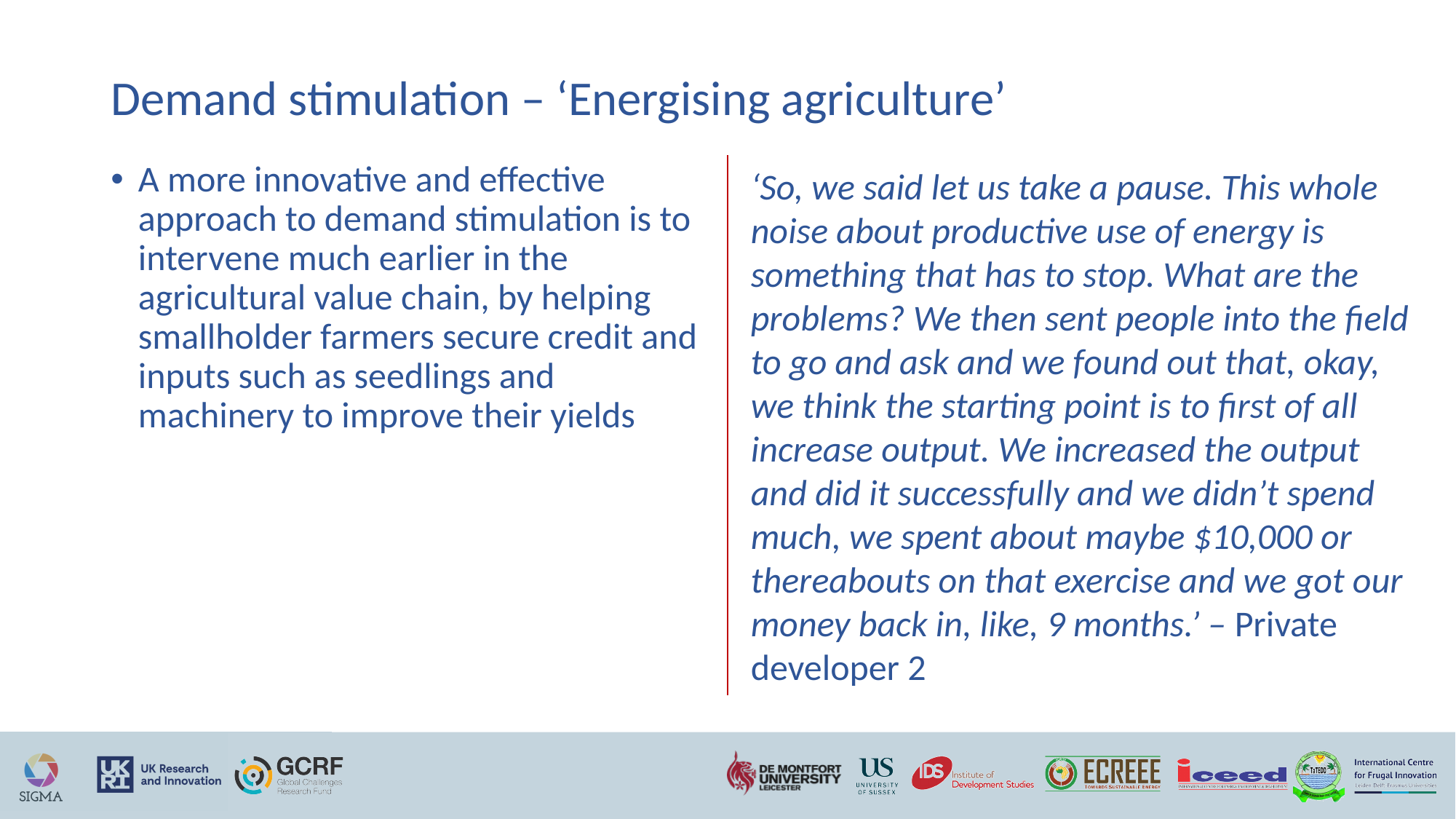

# Demand stimulation – ‘Energising agriculture’
A more innovative and effective approach to demand stimulation is to intervene much earlier in the agricultural value chain, by helping smallholder farmers secure credit and inputs such as seedlings and machinery to improve their yields
‘So, we said let us take a pause. This whole noise about productive use of energy is something that has to stop. What are the problems? We then sent people into the field to go and ask and we found out that, okay, we think the starting point is to first of all increase output. We increased the output and did it successfully and we didn’t spend much, we spent about maybe $10,000 or thereabouts on that exercise and we got our money back in, like, 9 months.’ – Private developer 2